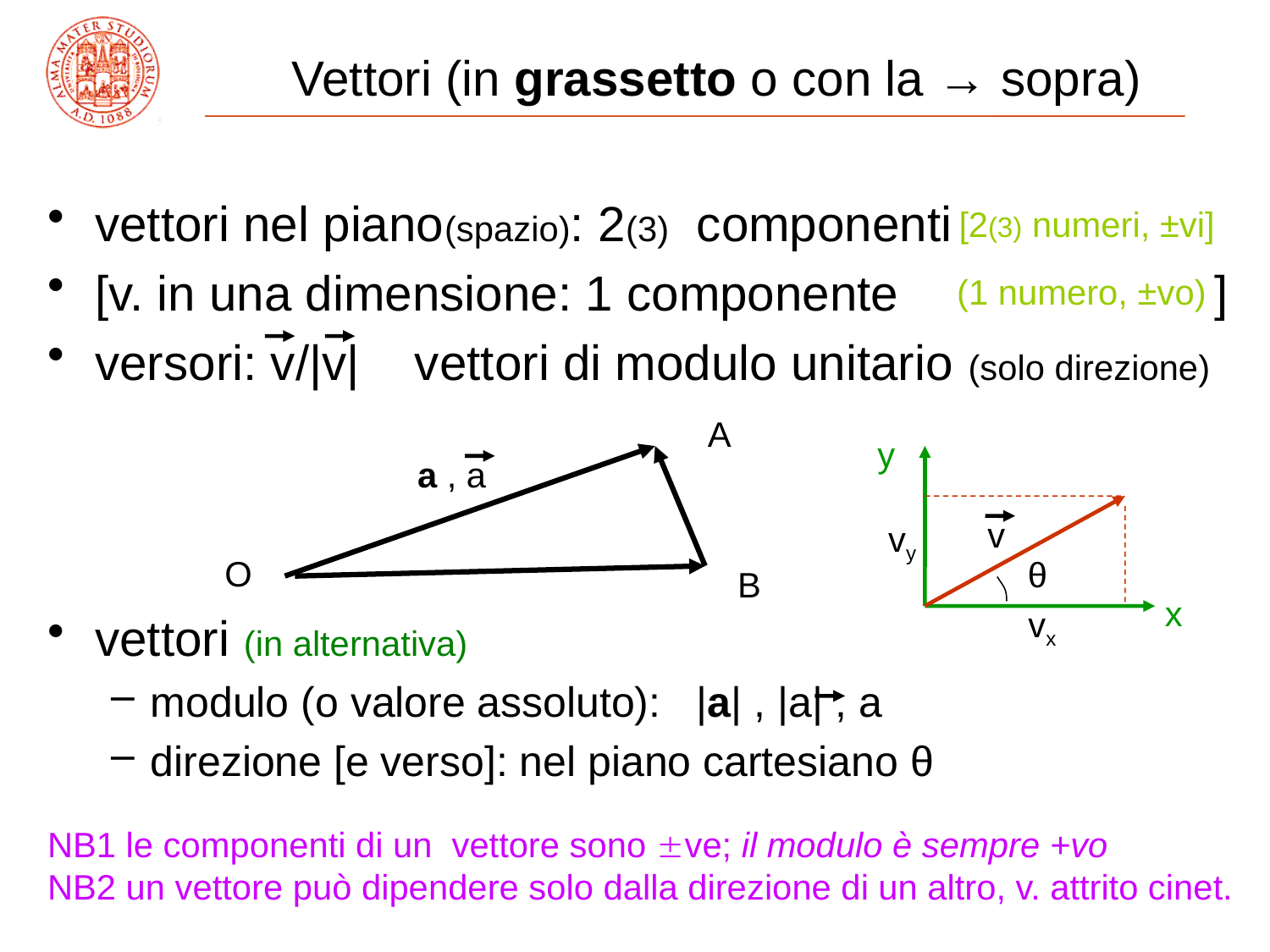

Vettori (in grassetto o con la → sopra)
vettori nel piano(spazio): 2(3)  componenti
[v. in una dimensione: 1 componente                       ]
versori: v/|v|    vettori di modulo unitario (solo direzione)

vettori (in alternativa)
modulo (o valore assoluto):   |a| , |a| , a
direzione [e verso]: nel piano cartesiano θ
[2(3) numeri, ±vi]
(1 numero, ±vo)

A
y

a , a

v

vy

O
θ
B

x
vx

NB1 le componenti di un  vettore sono ±ve; il modulo è sempre +vo
NB2 un vettore può dipendere solo dalla direzione di un altro, v. attrito cinet.
fln mar 15
81